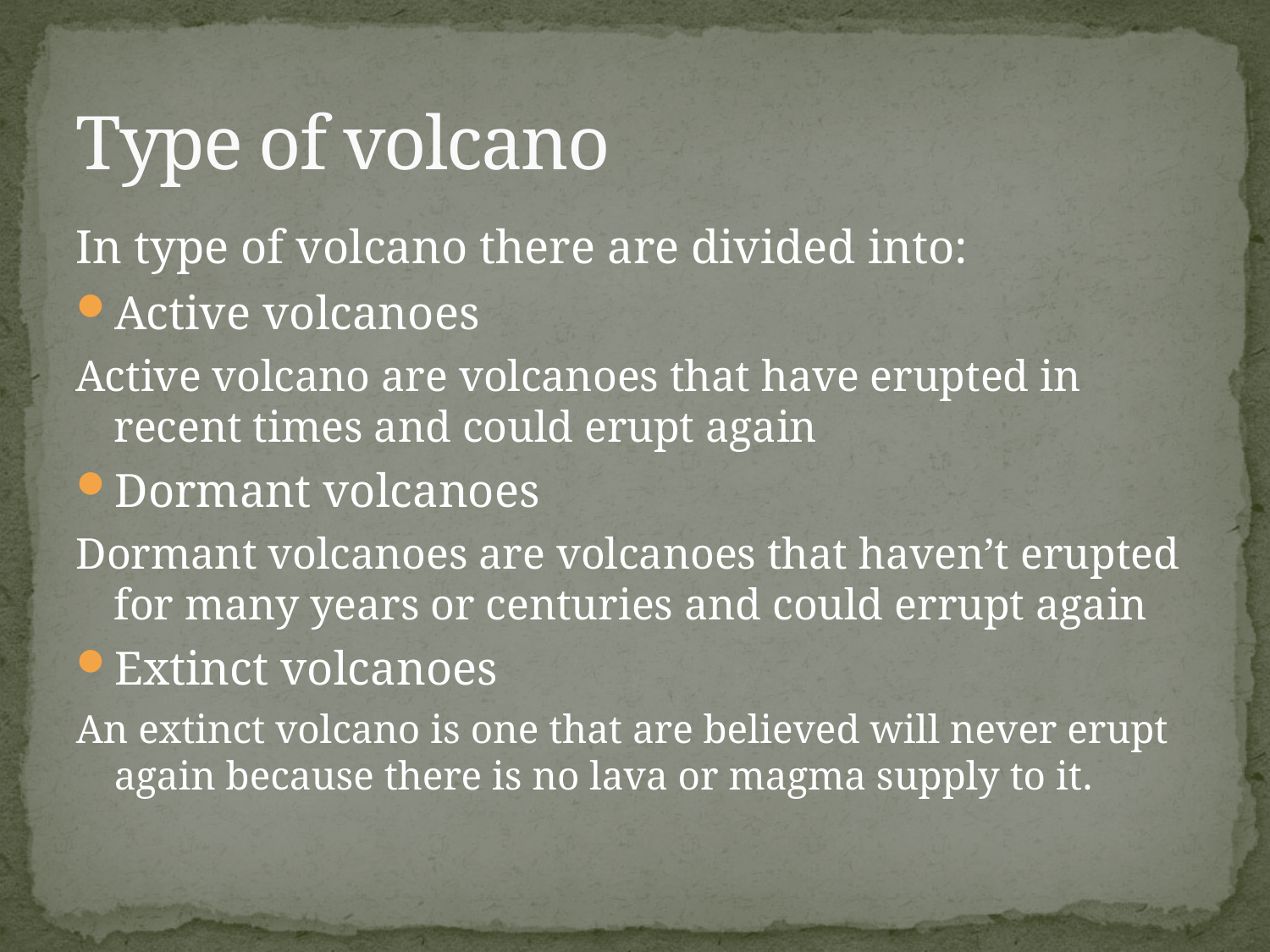

# Type of volcano
In type of volcano there are divided into:
Active volcanoes
Active volcano are volcanoes that have erupted in recent times and could erupt again
Dormant volcanoes
Dormant volcanoes are volcanoes that haven’t erupted for many years or centuries and could errupt again
Extinct volcanoes
An extinct volcano is one that are believed will never erupt again because there is no lava or magma supply to it.